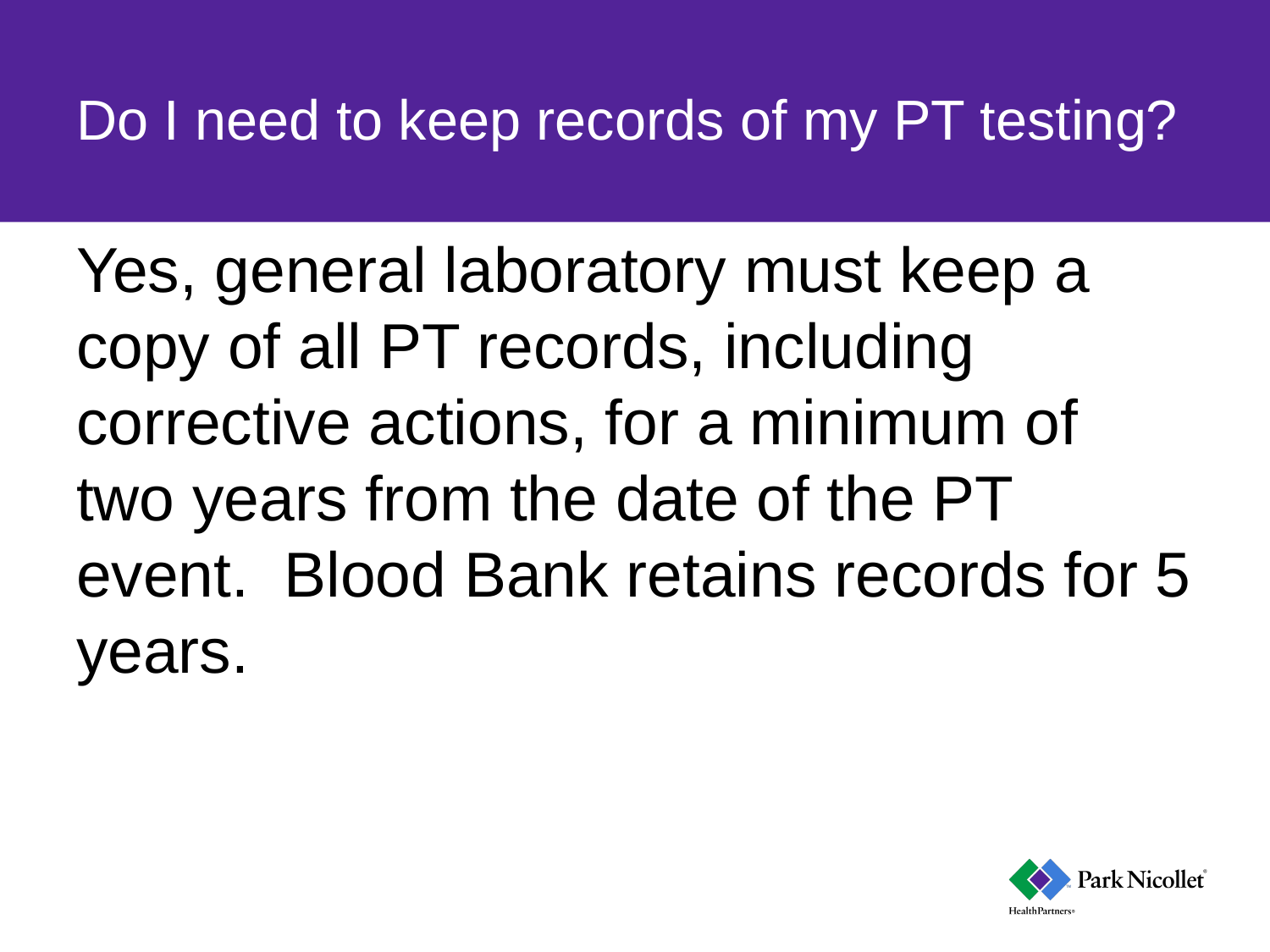

# Do I need to keep records of my PT testing?
Yes, general laboratory must keep a copy of all PT records, including corrective actions, for a minimum of two years from the date of the PT event.  Blood Bank retains records for 5 years.